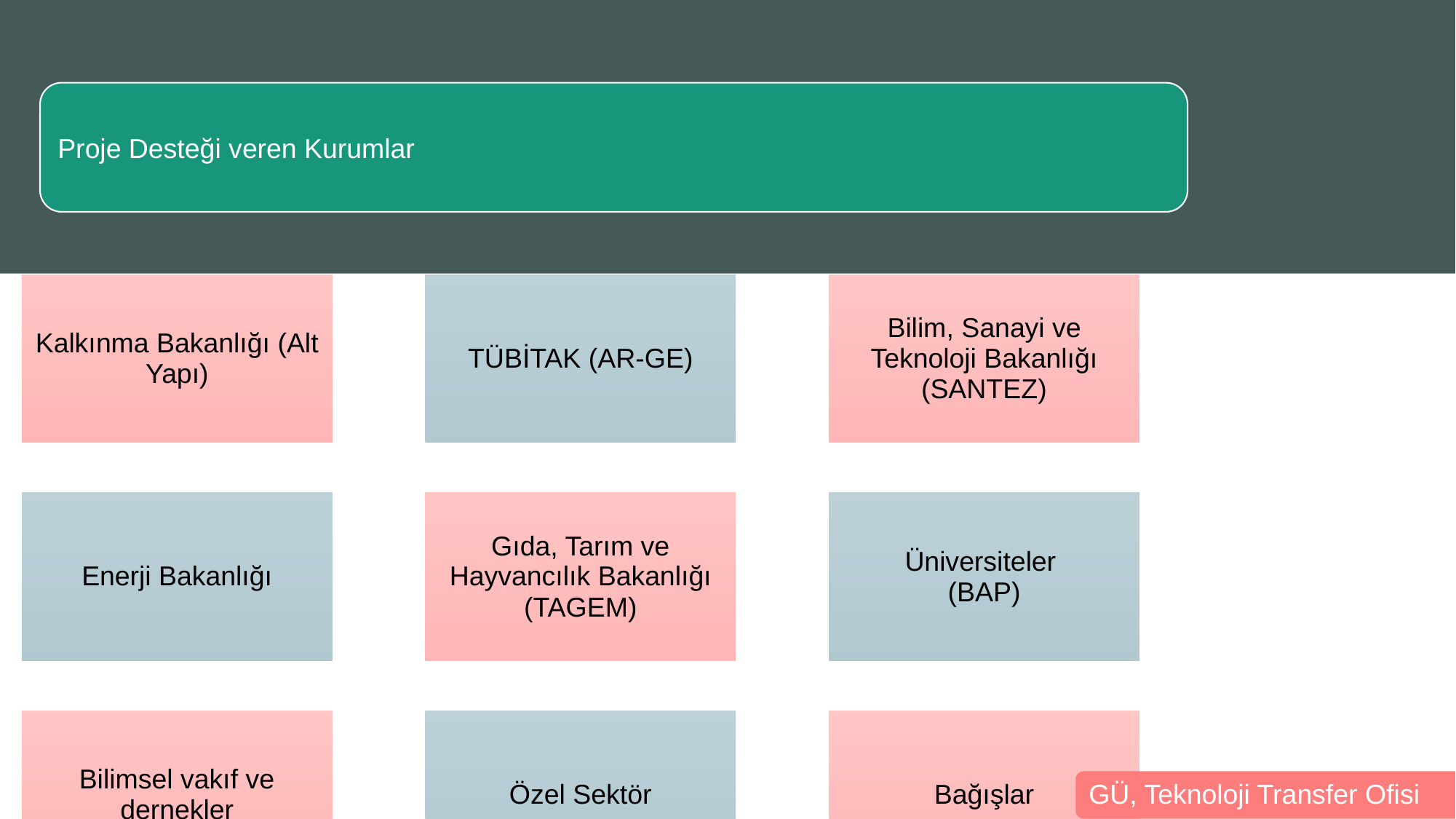

Proje Desteği veren Kurumlar
Kalkınma Bakanlığı (Alt Yapı)
TÜBİTAK (AR-GE)
Bilim, Sanayi ve Teknoloji Bakanlığı (SANTEZ)
Enerji Bakanlığı
Gıda, Tarım ve Hayvancılık Bakanlığı (TAGEM)
Üniversiteler
(BAP)
Özel Sektör
Bağışlar
GÜ, Teknoloji Transfer Ofisi